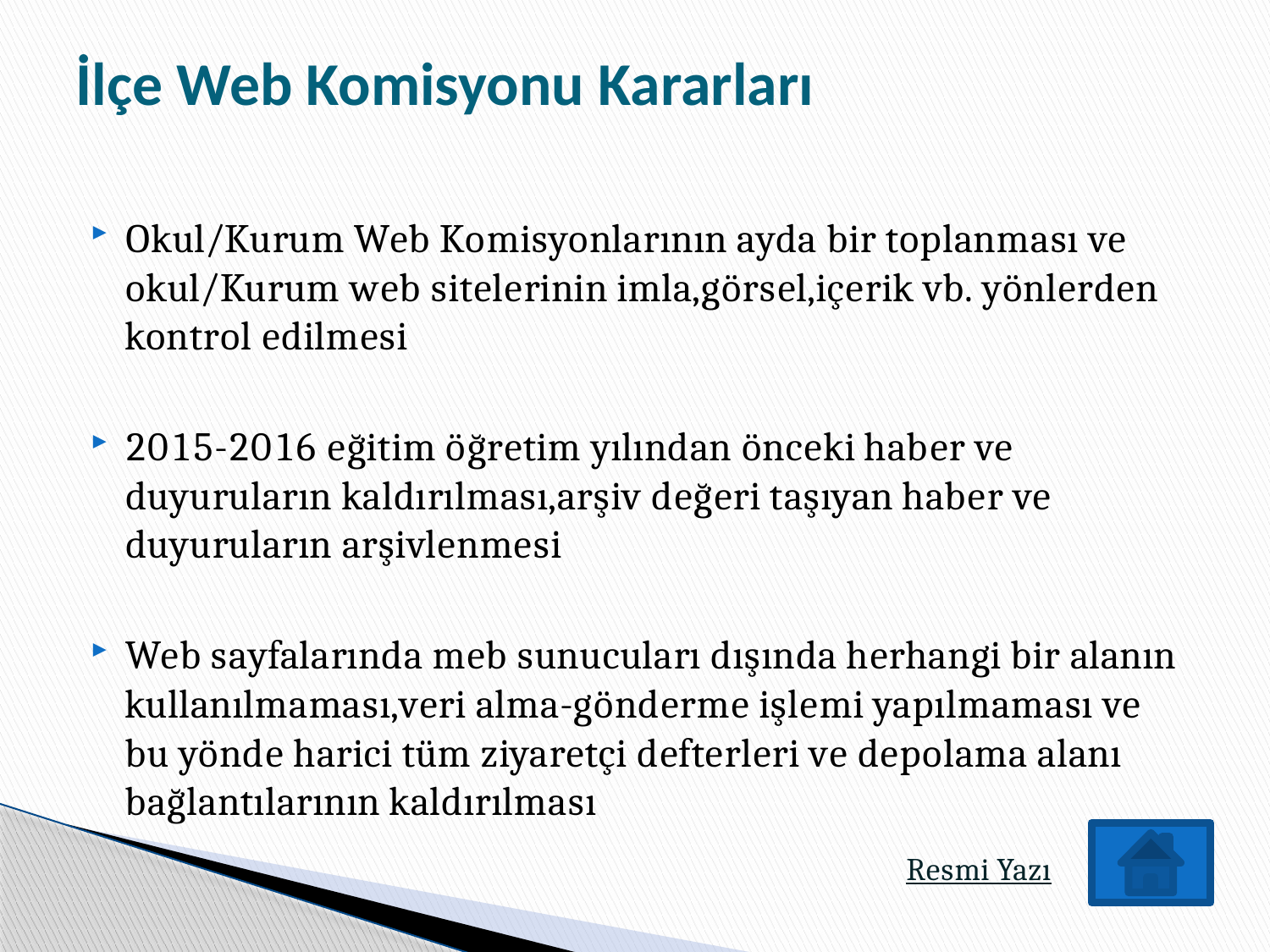

# İlçe Web Komisyonu Kararları
Okul/Kurum Web Komisyonlarının ayda bir toplanması ve okul/Kurum web sitelerinin imla,görsel,içerik vb. yönlerden kontrol edilmesi

2015-2016 eğitim öğretim yılından önceki haber ve duyuruların kaldırılması,arşiv değeri taşıyan haber ve duyuruların arşivlenmesi

Web sayfalarında meb sunucuları dışında herhangi bir alanın kullanılmaması,veri alma-gönderme işlemi yapılmaması ve bu yönde harici tüm ziyaretçi defterleri ve depolama alanı bağlantılarının kaldırılması

Resmi Yazı